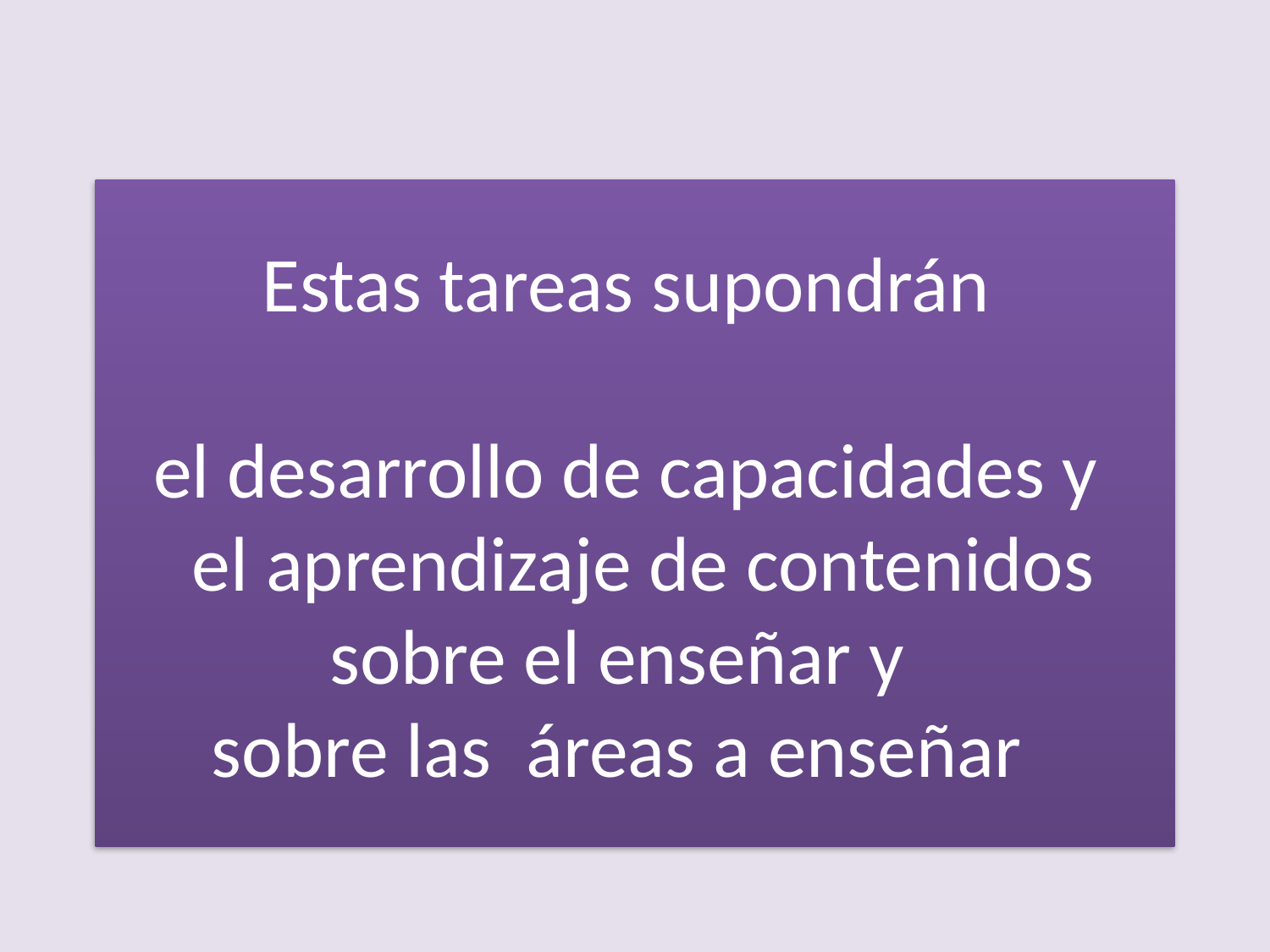

# Estas tareas supondrán el desarrollo de capacidades y el aprendizaje de contenidos sobre el enseñar y sobre las  áreas a enseñar